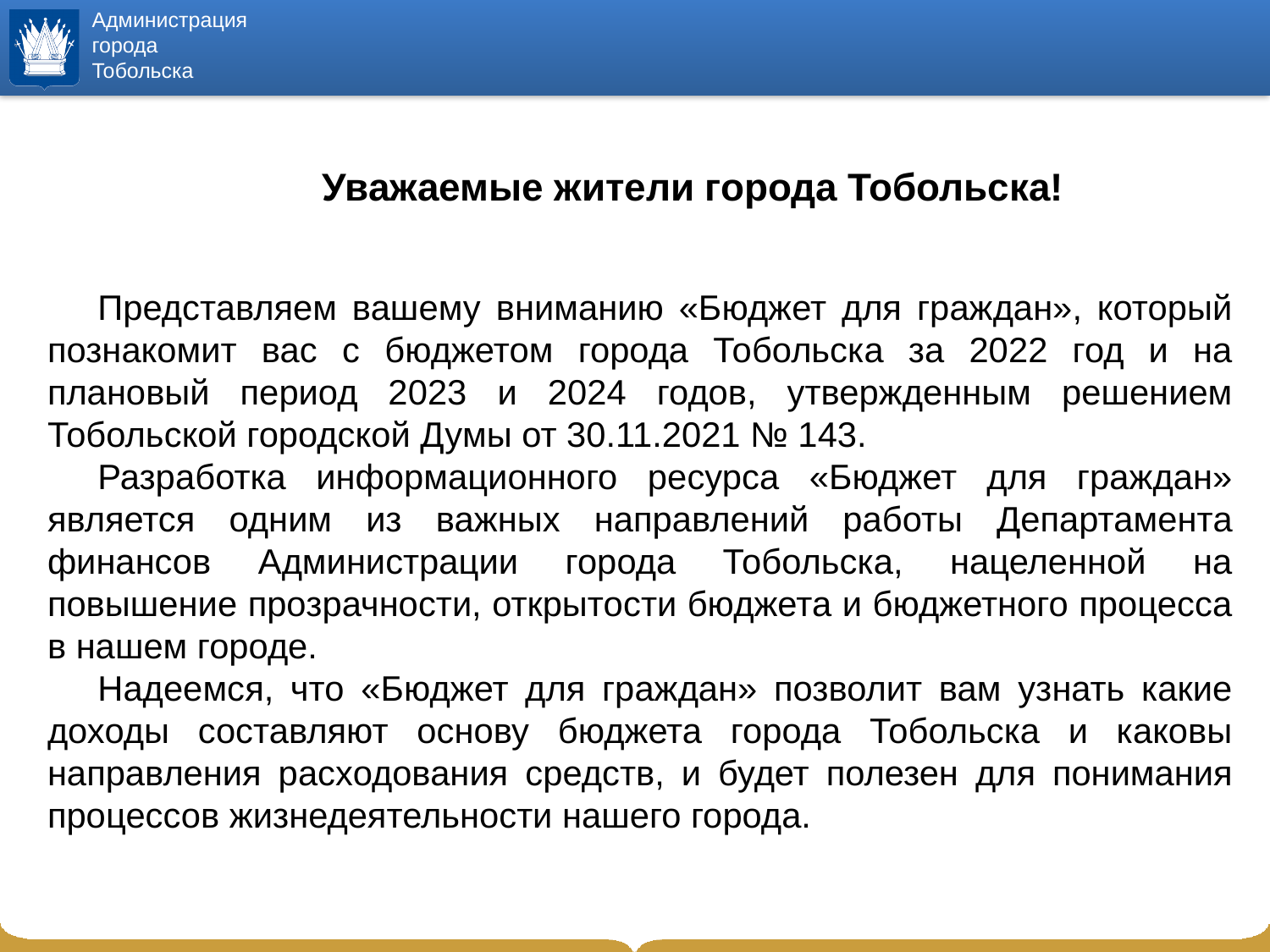

Уважаемые жители города Тобольска!

Представляем вашему вниманию «Бюджет для граждан», который познакомит вас с бюджетом города Тобольска за 2022 год и на плановый период 2023 и 2024 годов, утвержденным решением Тобольской городской Думы от 30.11.2021 № 143.
Разработка информационного ресурса «Бюджет для граждан» является одним из важных направлений работы Департамента финансов Администрации города Тобольска, нацеленной на повышение прозрачности, открытости бюджета и бюджетного процесса в нашем городе.
Надеемся, что «Бюджет для граждан» позволит вам узнать какие доходы составляют основу бюджета города Тобольска и каковы направления расходования средств, и будет полезен для понимания процессов жизнедеятельности нашего города.